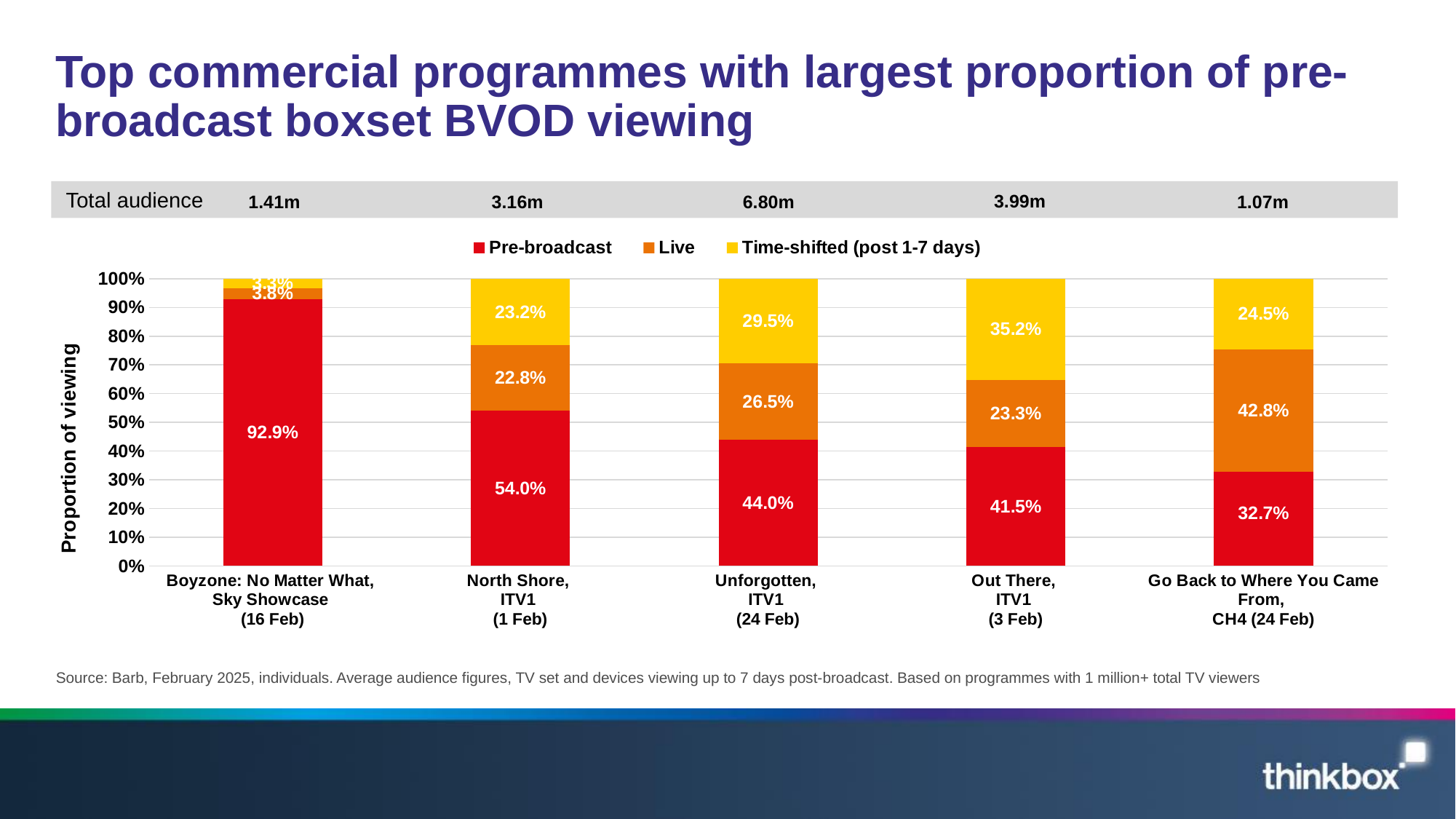

# Top commercial programmes with largest proportion of pre-broadcast boxset BVOD viewing

### Chart

| Category | Pre-broadcast | Live | Time-shifted (post 1-7 days) |
|---|---|---|---|
| Boyzone: No Matter What,
Sky Showcase
(16 Feb) | 0.929 | 0.038 | 0.033 |
| North Shore,
ITV1
(1 Feb) | 0.54 | 0.228 | 0.232 |
| Unforgotten,
ITV1
(24 Feb) | 0.44 | 0.265 | 0.295 |
| Out There,
ITV1
(3 Feb) | 0.415 | 0.233 | 0.352 |
| Go Back to Where You Came From,
CH4 (24 Feb) | 0.327 | 0.428 | 0.245 |
Total audience

1.41m
3.16m
6.80m
3.99m

1.07m
Source: Barb, February 2025, individuals. Average audience figures, TV set and devices viewing up to 7 days post-broadcast. Based on programmes with 1 million+ total TV viewers